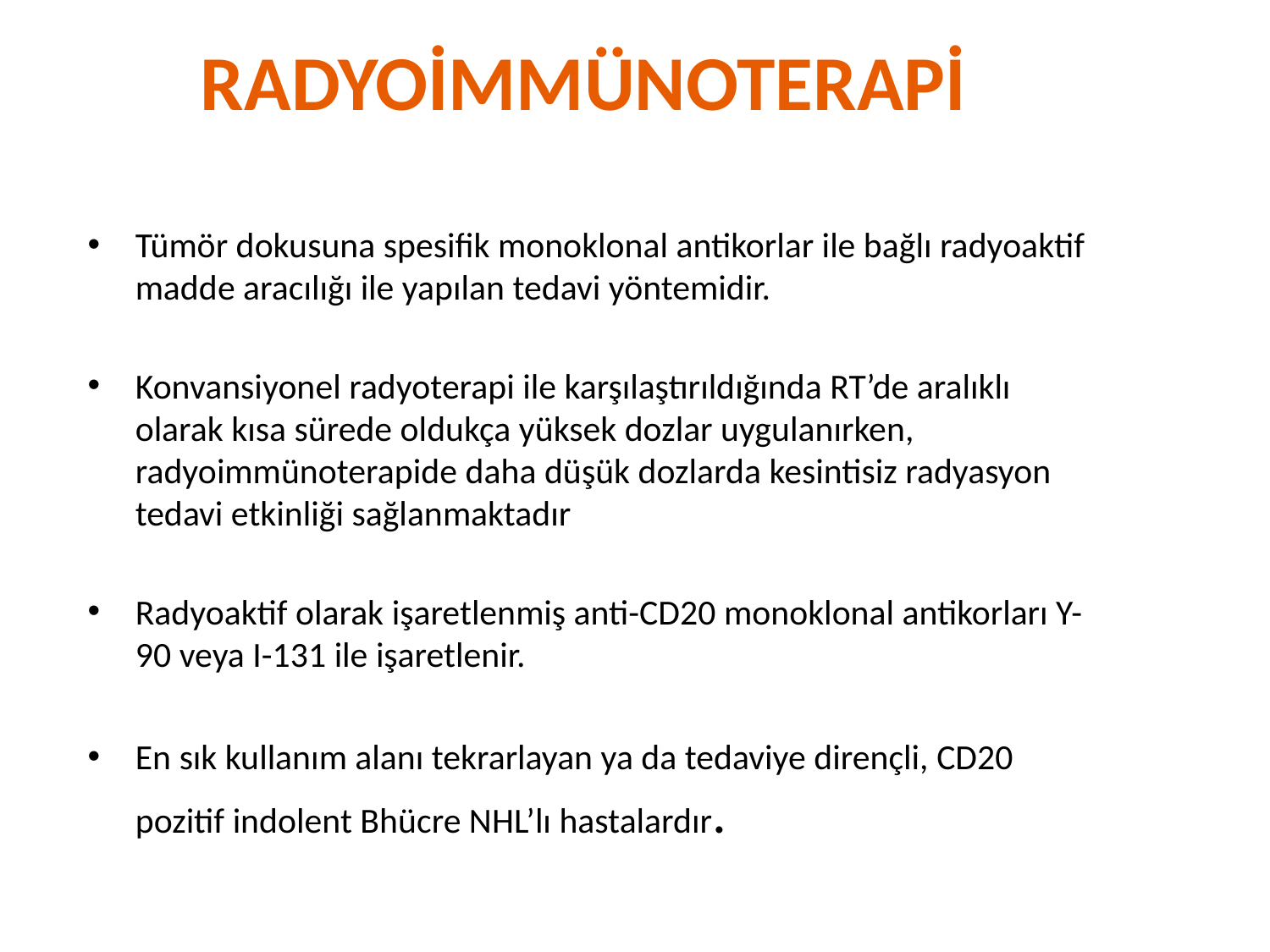

# RADYOİMMÜNOTERAPİ
Tümör dokusuna spesifik monoklonal antikorlar ile bağlı radyoaktif madde aracılığı ile yapılan tedavi yöntemidir.

Konvansiyonel radyoterapi ile karşılaştırıldığında RT’de aralıklı olarak kısa sürede oldukça yüksek dozlar uygulanırken, radyoimmünoterapide daha düşük dozlarda kesintisiz radyasyon tedavi etkinliği sağlanmaktadır

Radyoaktif olarak işaretlenmiş anti-CD20 monoklonal antikorları Y-90 veya I-131 ile işaretlenir.

En sık kullanım alanı tekrarlayan ya da tedaviye dirençli, CD20 pozitif indolent Bhücre NHL’lı hastalardır.